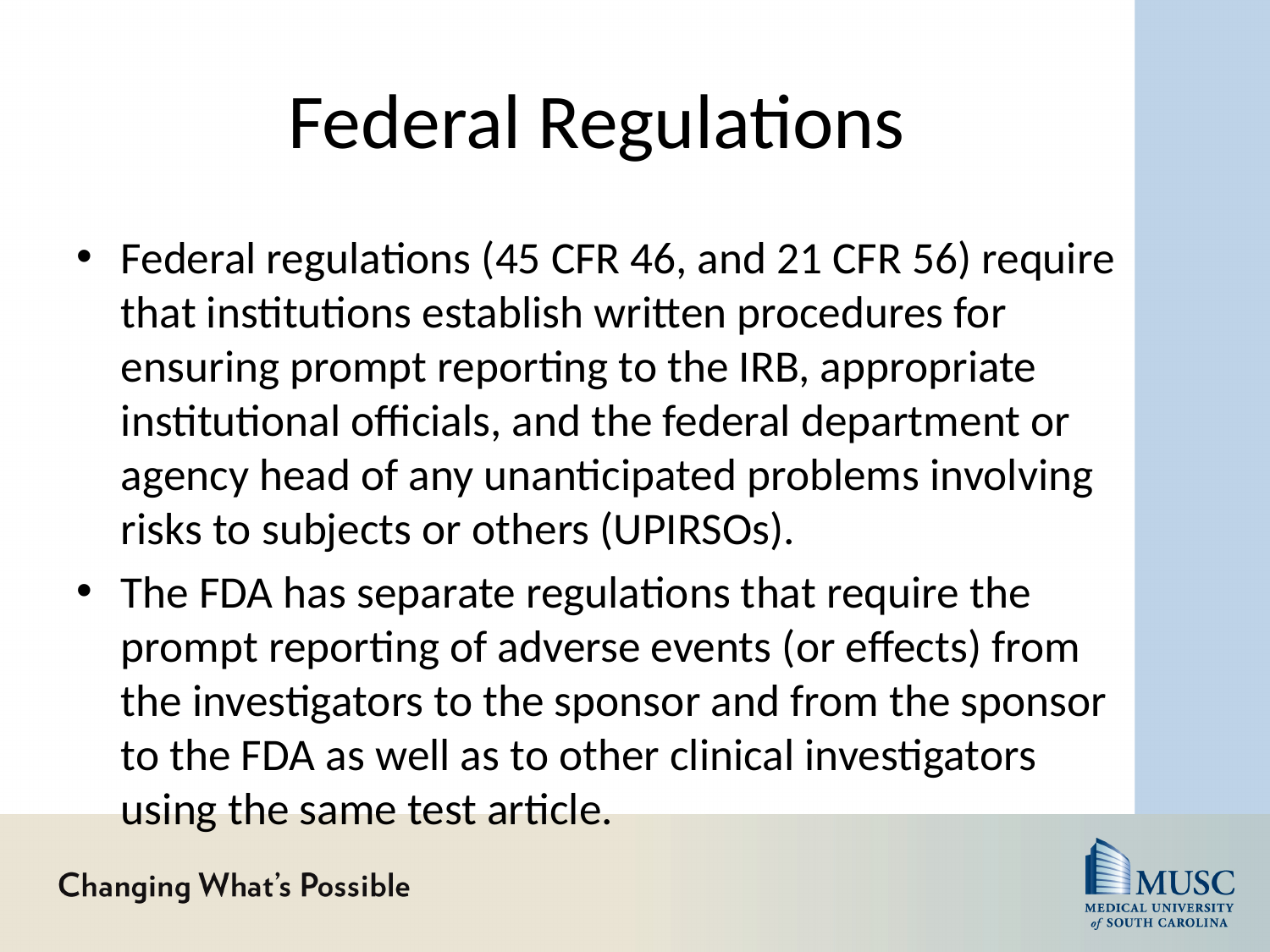

# Federal Regulations
Federal regulations (45 CFR 46, and 21 CFR 56) require that institutions establish written procedures for ensuring prompt reporting to the IRB, appropriate institutional officials, and the federal department or agency head of any unanticipated problems involving risks to subjects or others (UPIRSOs).
The FDA has separate regulations that require the prompt reporting of adverse events (or effects) from the investigators to the sponsor and from the sponsor to the FDA as well as to other clinical investigators using the same test article.